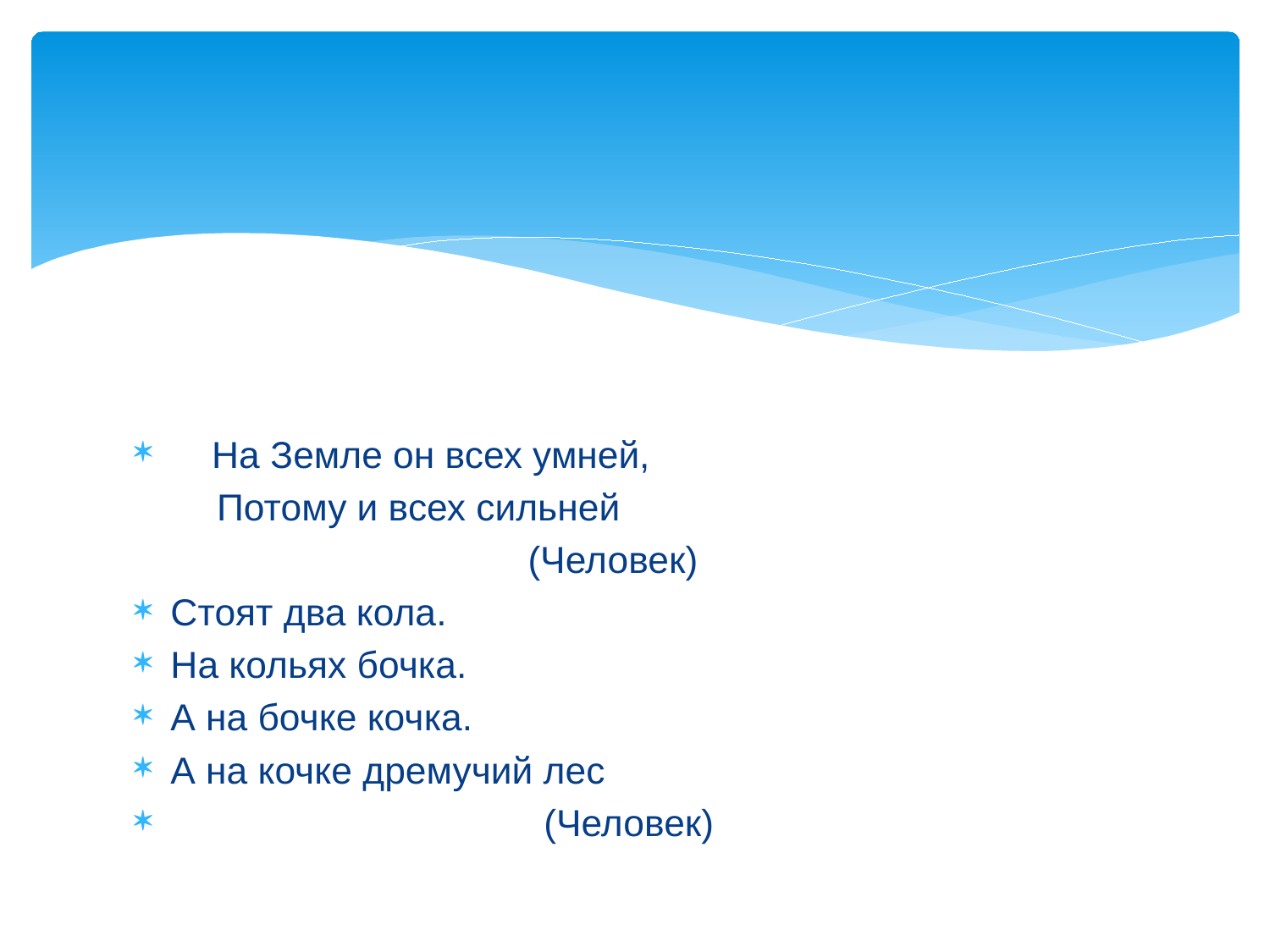

#

    На Земле он всех умней,
        Потому и всех сильней
                                      (Человек)
Стоят два кола.
На кольях бочка.
А на бочке кочка.
А на кочке дремучий лес
                                    (Человек)